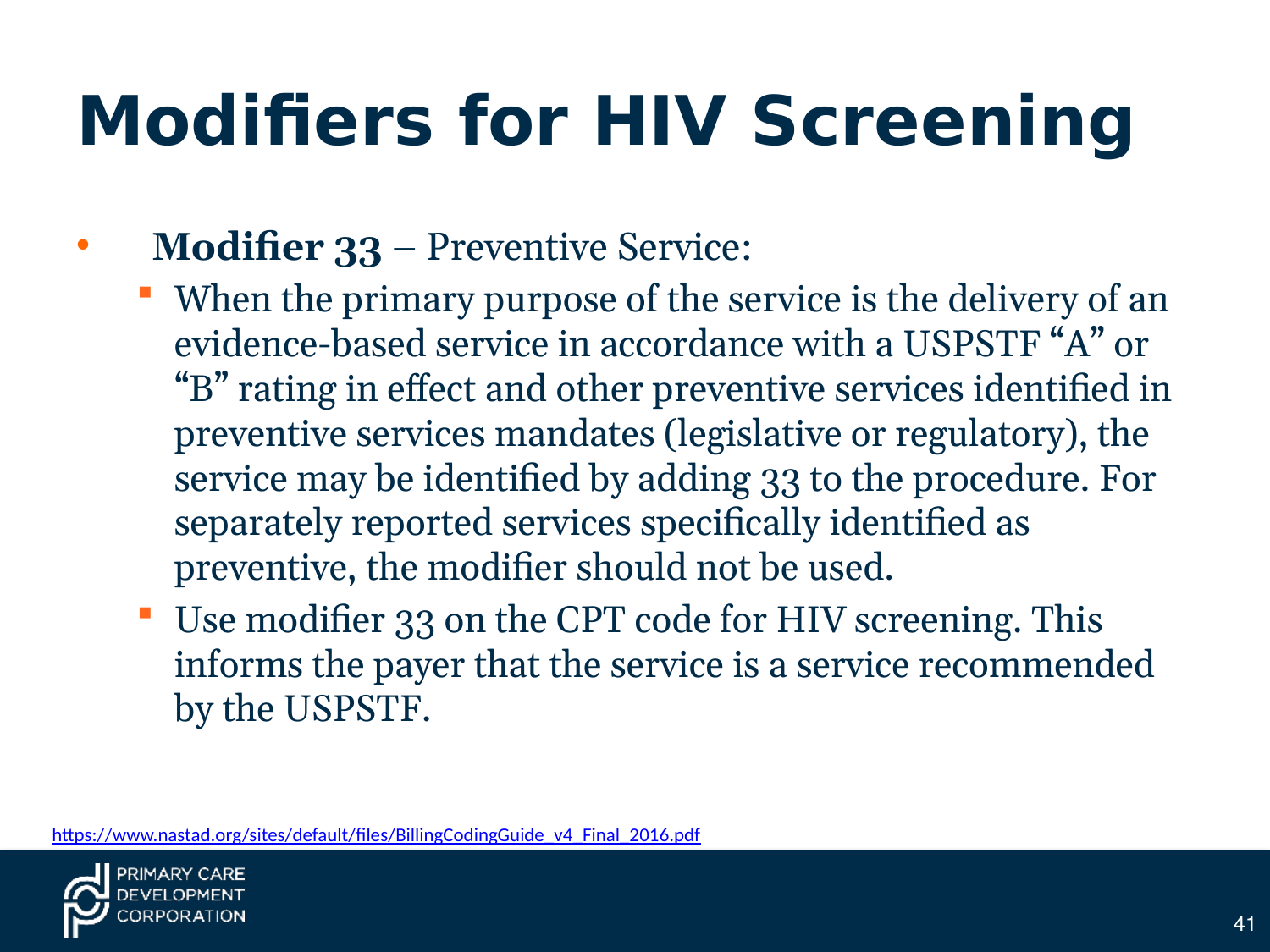

# Modifiers for HIV Screening
Modifier 33 – Preventive Service:
When the primary purpose of the service is the delivery of an evidence-based service in accordance with a USPSTF “A” or “B” rating in effect and other preventive services identified in preventive services mandates (legislative or regulatory), the service may be identified by adding 33 to the procedure. For separately reported services specifically identified as preventive, the modifier should not be used.
Use modifier 33 on the CPT code for HIV screening. This informs the payer that the service is a service recommended by the USPSTF.
https://www.nastad.org/sites/default/files/BillingCodingGuide_v4_Final_2016.pdf
41